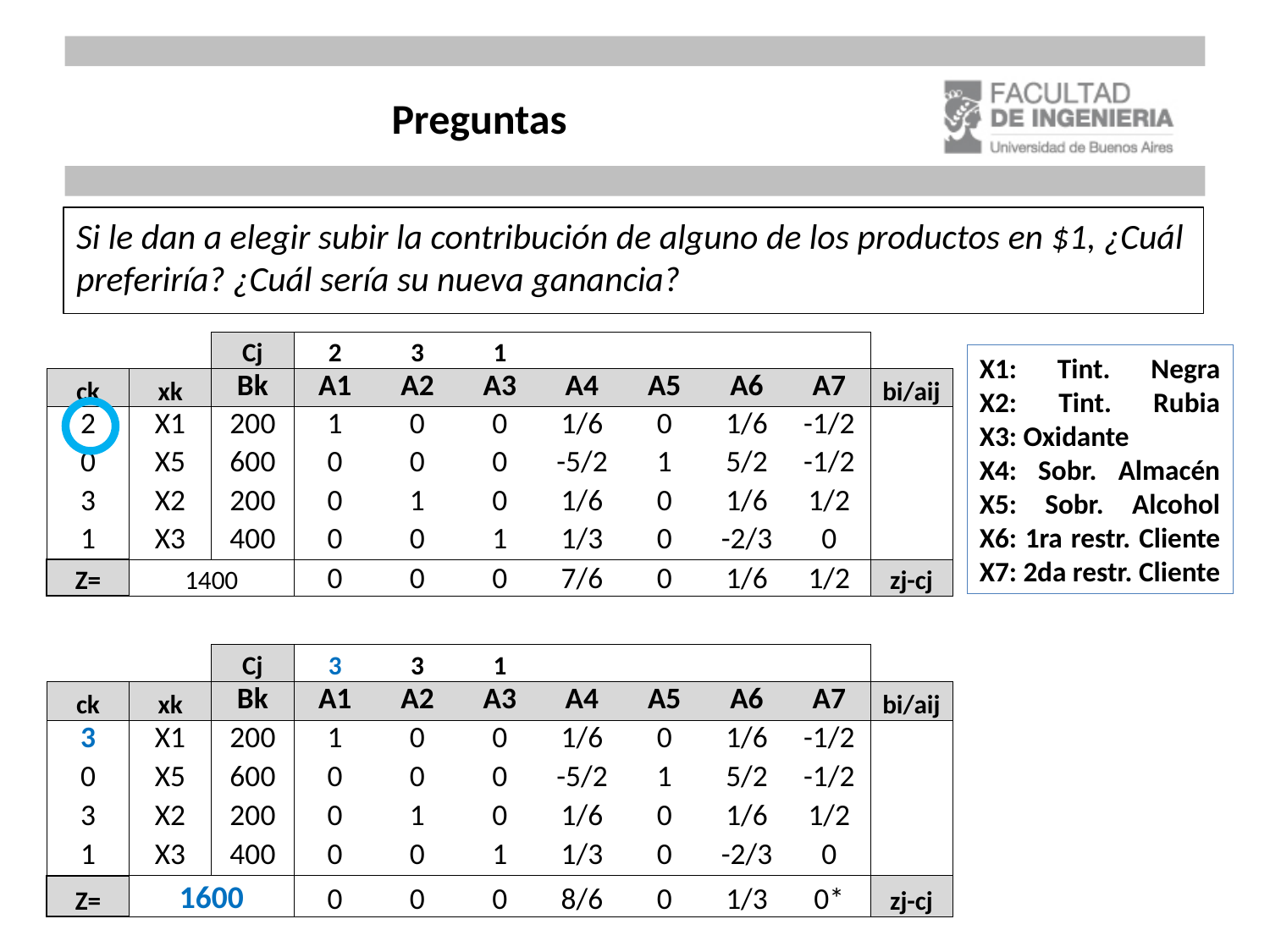

# Preguntas
Si le dan a elegir subir la contribución de alguno de los productos en $1, ¿Cuál preferiría? ¿Cuál sería su nueva ganancia?

|  |  | Cj | 2 | 3 | 1 |  |  |  |  |  |
| --- | --- | --- | --- | --- | --- | --- | --- | --- | --- | --- |
| ck | xk | Bk | A1 | A2 | A3 | A4 | A5 | A6 | A7 | bi/aij |
| 2 | X1 | 200 | 1 | 0 | 0 | 1/6 | 0 | 1/6 | -1/2 |  |
| 0 | X5 | 600 | 0 | 0 | 0 | -5/2 | 1 | 5/2 | -1/2 |  |
| 3 | X2 | 200 | 0 | 1 | 0 | 1/6 | 0 | 1/6 | 1/2 |  |
| 1 | X3 | 400 | 0 | 0 | 1 | 1/3 | 0 | -2/3 | 0 |  |
| Z= | 1400 |  | 0 | 0 | 0 | 7/6 | 0 | 1/6 | 1/2 | zj-cj |
X1: Tint. Negra
X2: Tint. Rubia
X3: Oxidante
X4: Sobr. Almacén
X5: Sobr. Alcohol
X6: 1ra restr. Cliente
X7: 2da restr. Cliente

|  |  | Cj | 3 | 3 | 1 |  |  |  |  |  |
| --- | --- | --- | --- | --- | --- | --- | --- | --- | --- | --- |
| ck | xk | Bk | A1 | A2 | A3 | A4 | A5 | A6 | A7 | bi/aij |
| 3 | X1 | 200 | 1 | 0 | 0 | 1/6 | 0 | 1/6 | -1/2 |  |
| 0 | X5 | 600 | 0 | 0 | 0 | -5/2 | 1 | 5/2 | -1/2 |  |
| 3 | X2 | 200 | 0 | 1 | 0 | 1/6 | 0 | 1/6 | 1/2 |  |
| 1 | X3 | 400 | 0 | 0 | 1 | 1/3 | 0 | -2/3 | 0 |  |
| Z= | 1600 |  | 0 | 0 | 0 | 8/6 | 0 | 1/3 | 0\* | zj-cj |